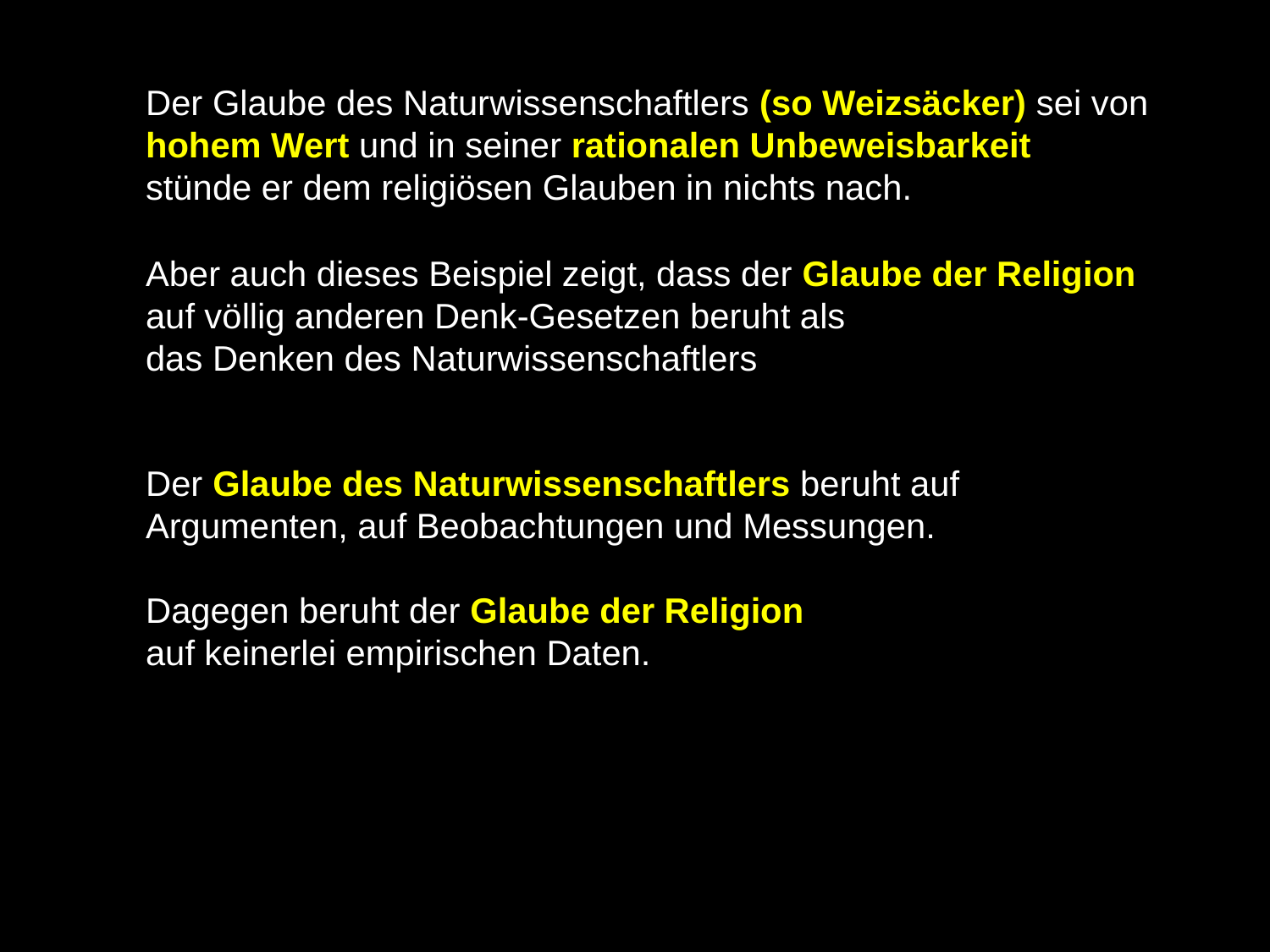

Der Glaube des Naturwissenschaftlers (so Weizsäcker) sei von hohem Wert und in seiner rationalen Unbeweisbarkeit
stünde er dem religiösen Glauben in nichts nach.

Aber auch dieses Beispiel zeigt, dass der Glaube der Religion auf völlig anderen Denk-Gesetzen beruht als
das Denken des Naturwissenschaftlers
Der Glaube des Naturwissenschaftlers beruht auf Argumenten, auf Beobachtungen und Messungen.

Dagegen beruht der Glaube der Religion
auf keinerlei empirischen Daten.